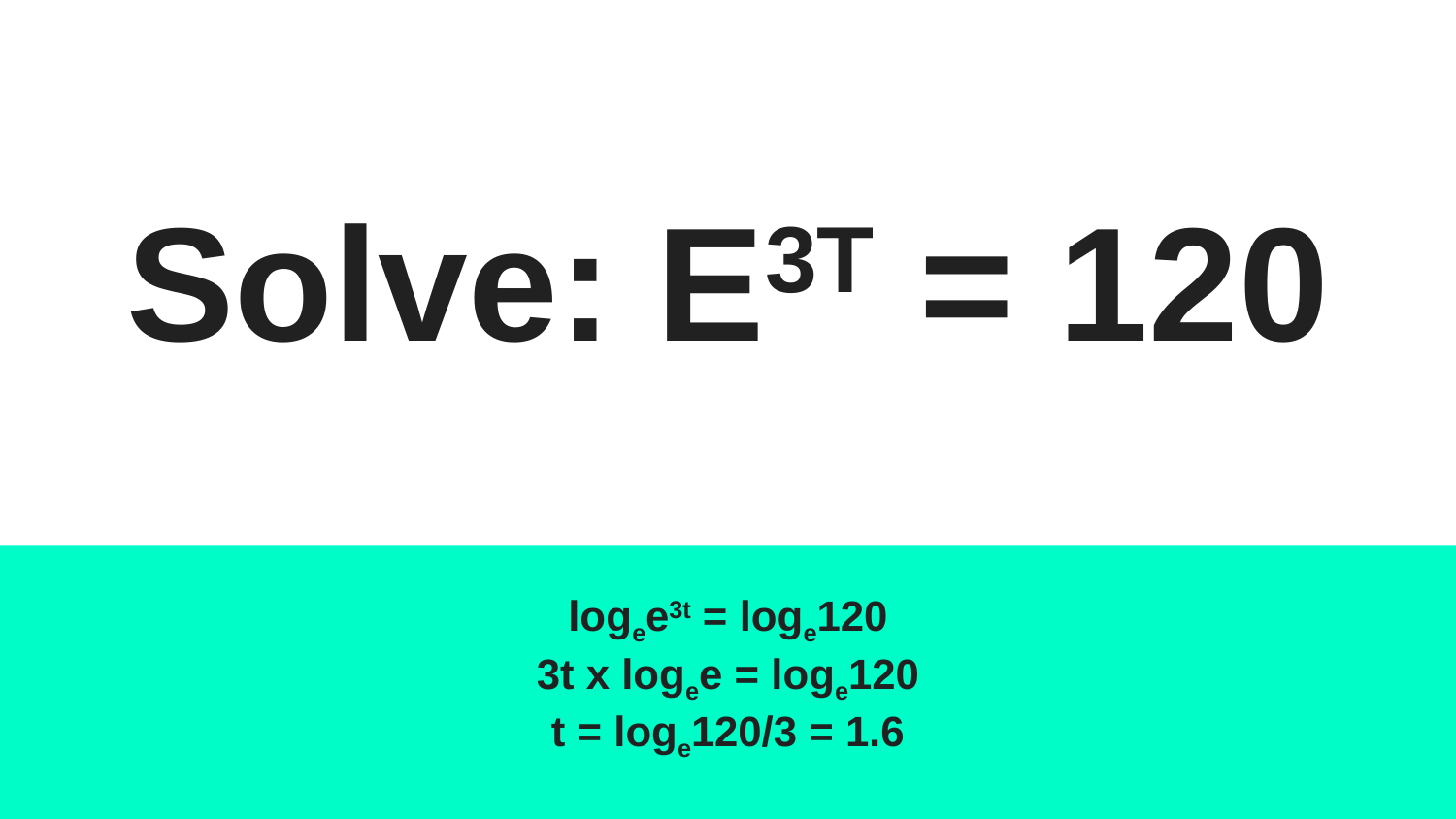

# Solve: E3T = 120
logee3t = loge120
3t x logee = loge120
t = loge120/3 = 1.6